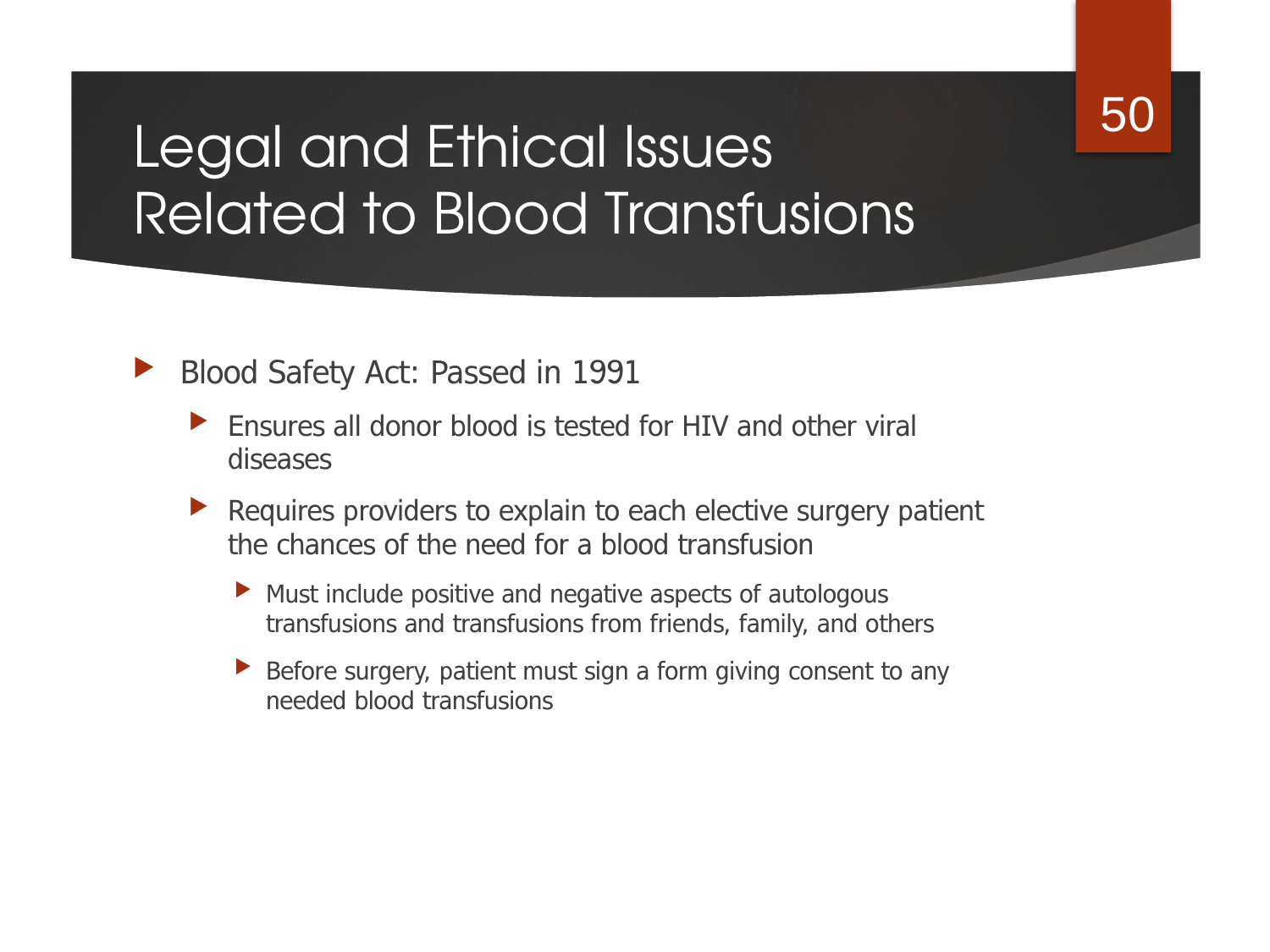

50
# Legal and Ethical Issues Related to Blood Transfusions
Blood Safety Act: Passed in 1991
Ensures all donor blood is tested for HIV and other viral diseases
Requires providers to explain to each elective surgery patient the chances of the need for a blood transfusion
Must include positive and negative aspects of autologous transfusions and transfusions from friends, family, and others
Before surgery, patient must sign a form giving consent to any needed blood transfusions